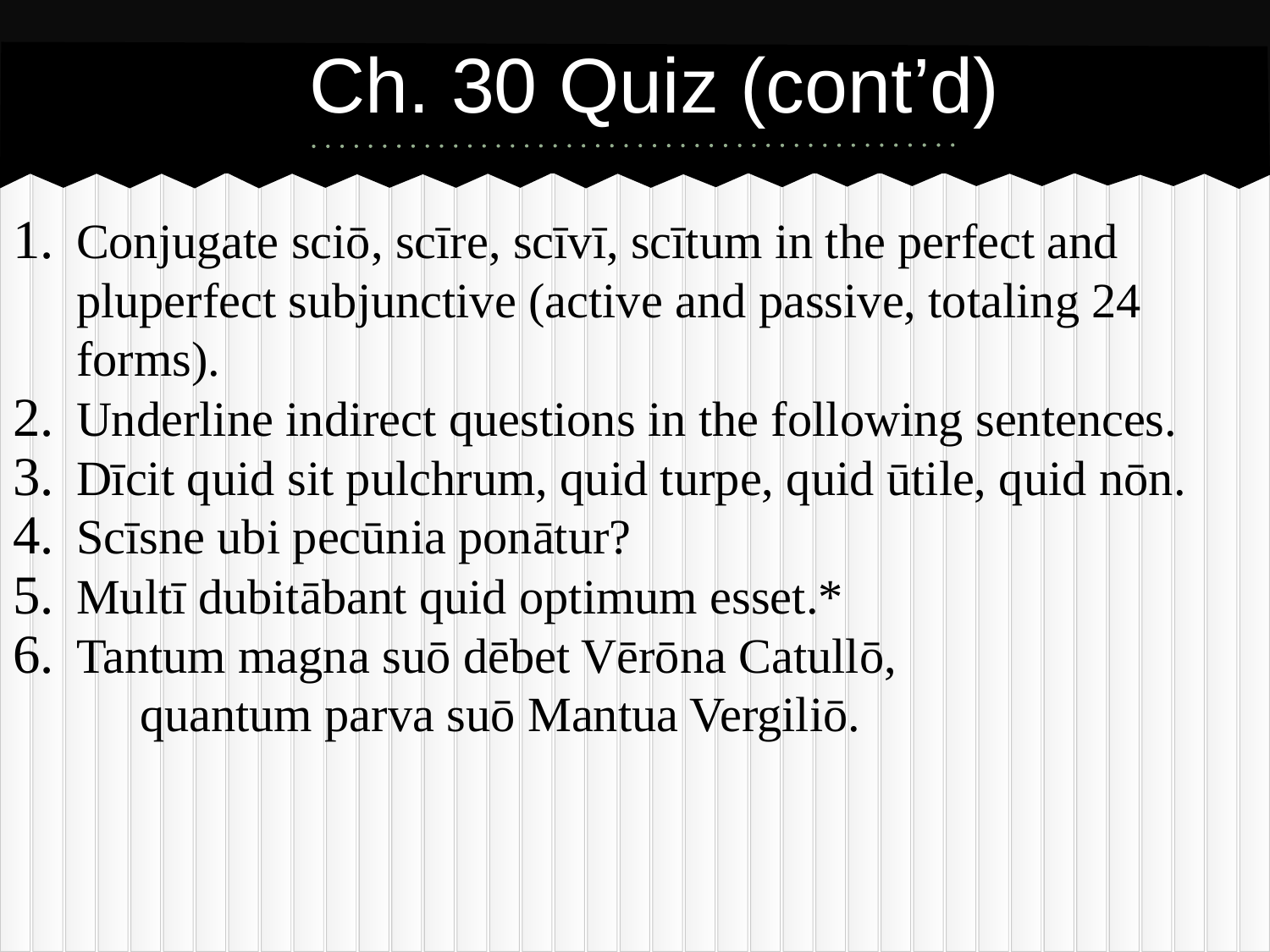

# Ch. 30 Quiz (cont’d)
Conjugate sciō, scīre, scīvī, scītum in the perfect and pluperfect subjunctive (active and passive, totaling 24 forms).
Underline indirect questions in the following sentences.
Dīcit quid sit pulchrum, quid turpe, quid ūtile, quid nōn.
Scīsne ubi pecūnia ponātur?
Multī dubitābant quid optimum esset.*
Tantum magna suō dēbet Vērōna Catullō,
	quantum parva suō Mantua Vergiliō.